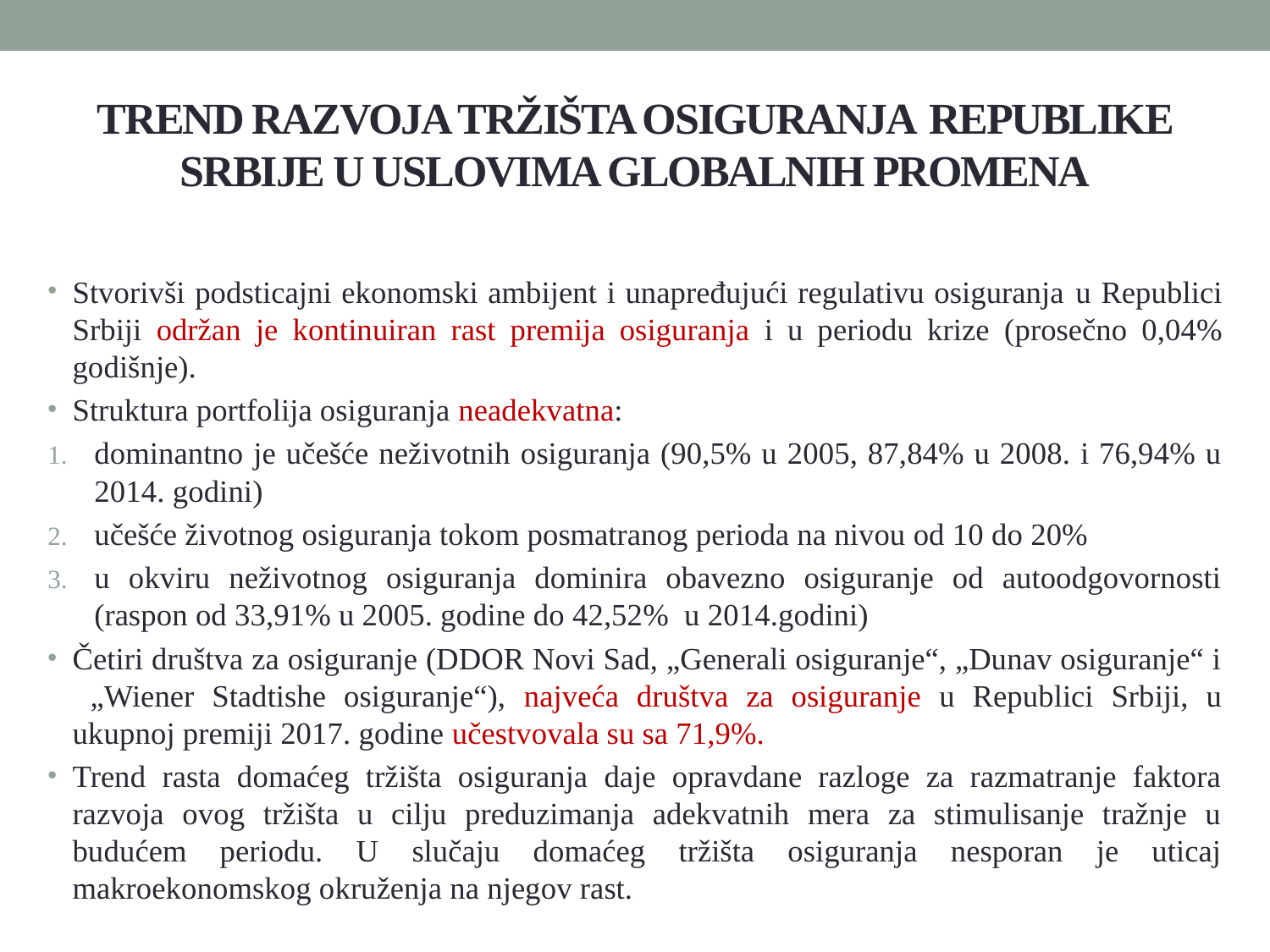

# TREND RAZVOJA TRŽIŠTA OSIGURANJA REPUBLIKE SRBIJE U USLOVIMA GLOBALNIH PROMENA

Stvorivši podsticajni ekonomski ambijent i unapređujući regulativu osiguranja u Republici Srbiji održan je kontinuiran rast premija osiguranja i u periodu krize (prosečno 0,04% godišnje).
Struktura portfolija osiguranja neadekvatna:
dominantno je učešće neživotnih osiguranja (90,5% u 2005, 87,84% u 2008. i 76,94% u 2014. godini)
učešće životnog osiguranja tokom posmatranog perioda na nivou od 10 do 20%
u okviru neživotnog osiguranja dominira obavezno osiguranje od autoodgovornosti (raspon od 33,91% u 2005. godine do 42,52%  u 2014.godini)
Četiri društva za osiguranje (DDOR Novi Sad, „Generali osiguranje“, „Dunav osiguranje“ i  „Wiener Stadtishe osiguranje“), najveća društva za osiguranje u Republici Srbiji, u ukupnoj premiji 2017. godine učestvovala su sa 71,9%.
Trend rasta domaćeg tržišta osiguranja daje opravdane razloge za razmatranje faktora razvoja ovog tržišta u cilju preduzimanja adekvatnih mera za stimulisanje tražnje u budućem periodu. U slučaju domaćeg tržišta osiguranja nesporan je uticaj makroekonomskog okruženja na njegov rast.